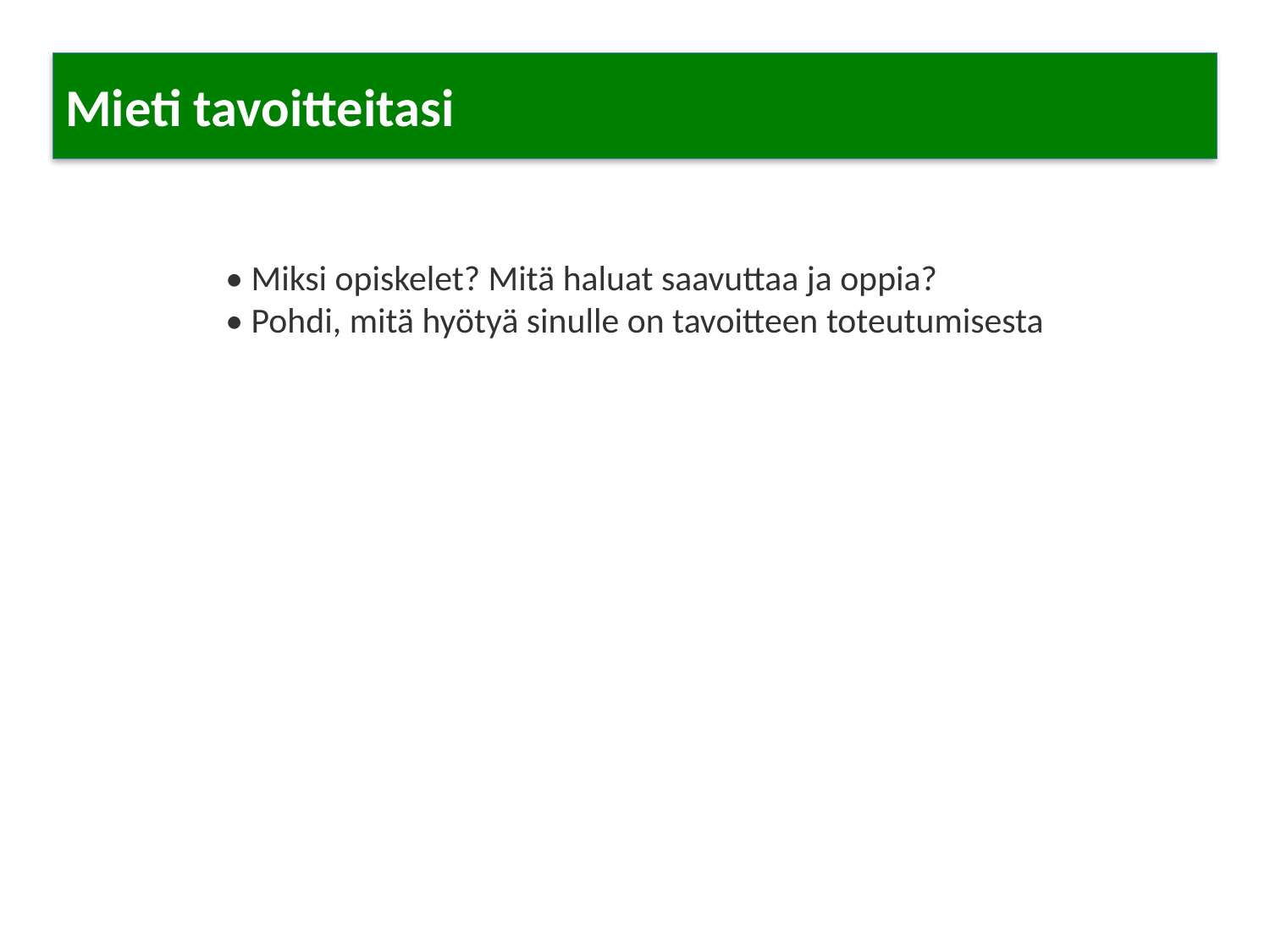

Mieti tavoitteitasi

• Miksi opiskelet? Mitä haluat saavuttaa ja oppia?
• Pohdi, mitä hyötyä sinulle on tavoitteen toteutumisesta